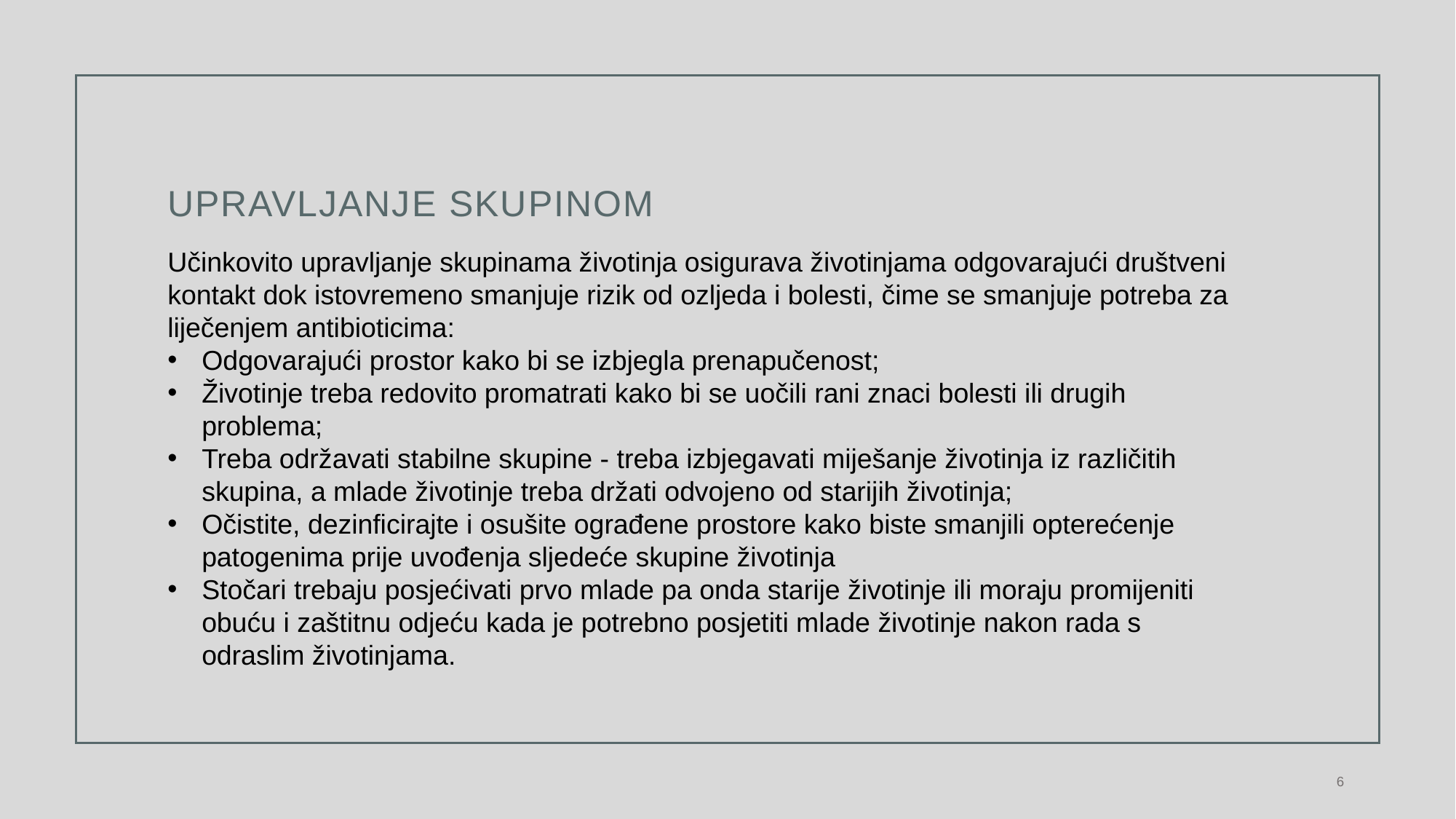

# UPRAVLJANJE SKUPINOM
Učinkovito upravljanje skupinama životinja osigurava životinjama odgovarajući društveni kontakt dok istovremeno smanjuje rizik od ozljeda i bolesti, čime se smanjuje potreba za liječenjem antibioticima:
Odgovarajući prostor kako bi se izbjegla prenapučenost;
Životinje treba redovito promatrati kako bi se uočili rani znaci bolesti ili drugih problema;
Treba održavati stabilne skupine - treba izbjegavati miješanje životinja iz različitih skupina, a mlade životinje treba držati odvojeno od starijih životinja;
Očistite, dezinficirajte i osušite ograđene prostore kako biste smanjili opterećenje patogenima prije uvođenja sljedeće skupine životinja
Stočari trebaju posjećivati prvo mlade pa onda starije životinje ili moraju promijeniti obuću i zaštitnu odjeću kada je potrebno posjetiti mlade životinje nakon rada s odraslim životinjama.
6